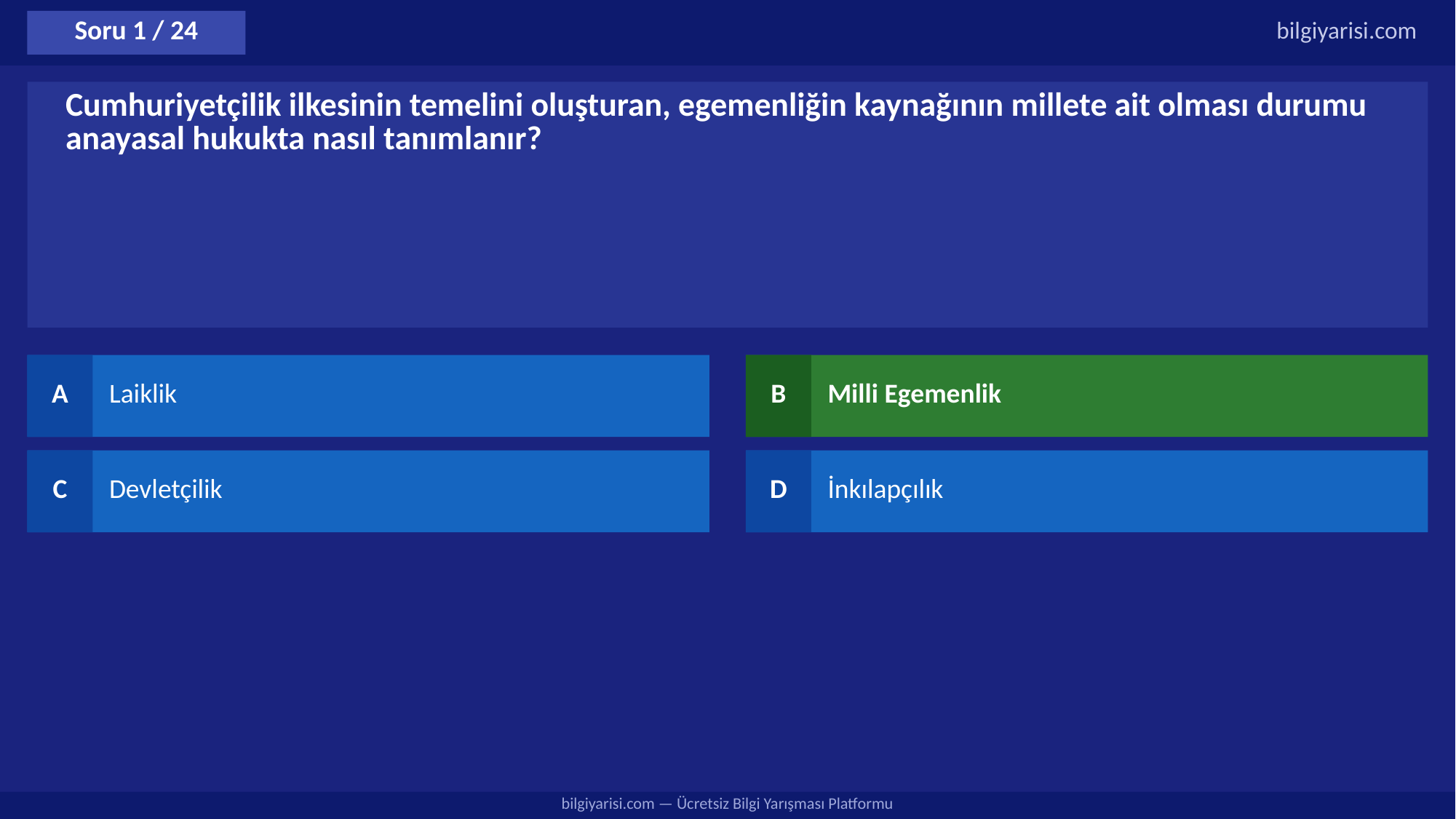

Soru 1 / 24
bilgiyarisi.com

Cumhuriyetçilik ilkesinin temelini oluşturan, egemenliğin kaynağının millete ait olması durumu anayasal hukukta nasıl tanımlanır?

A
Laiklik

B
Milli Egemenlik

C
Devletçilik

D
İnkılapçılık
bilgiyarisi.com — Ücretsiz Bilgi Yarışması Platformu